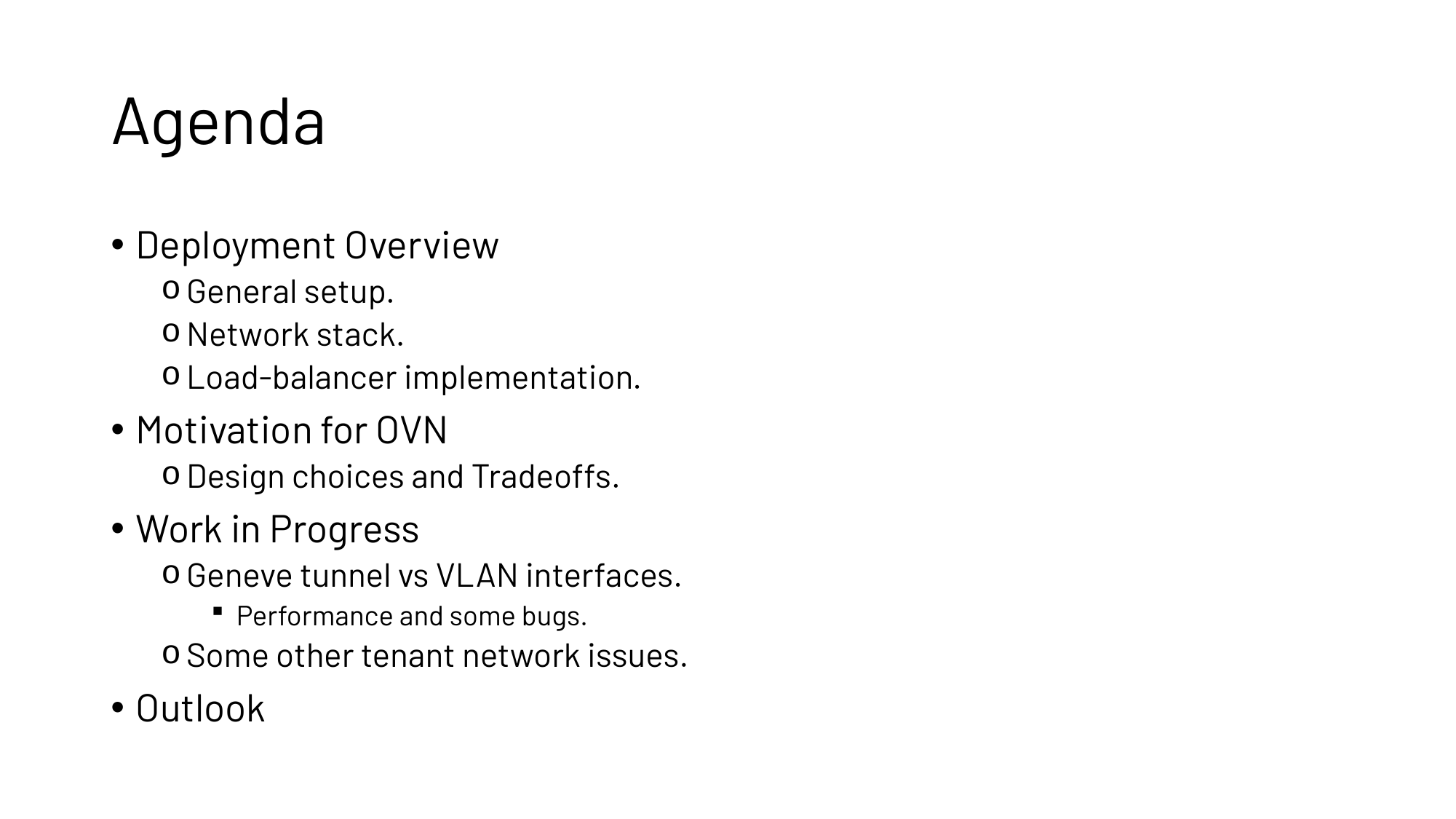

# Agenda
Deployment Overview
General setup.
Network stack.
Load-balancer implementation.
Motivation for OVN
Design choices and Tradeoffs.
Work in Progress
Geneve tunnel vs VLAN interfaces.
Performance and some bugs.
Some other tenant network issues.
Outlook